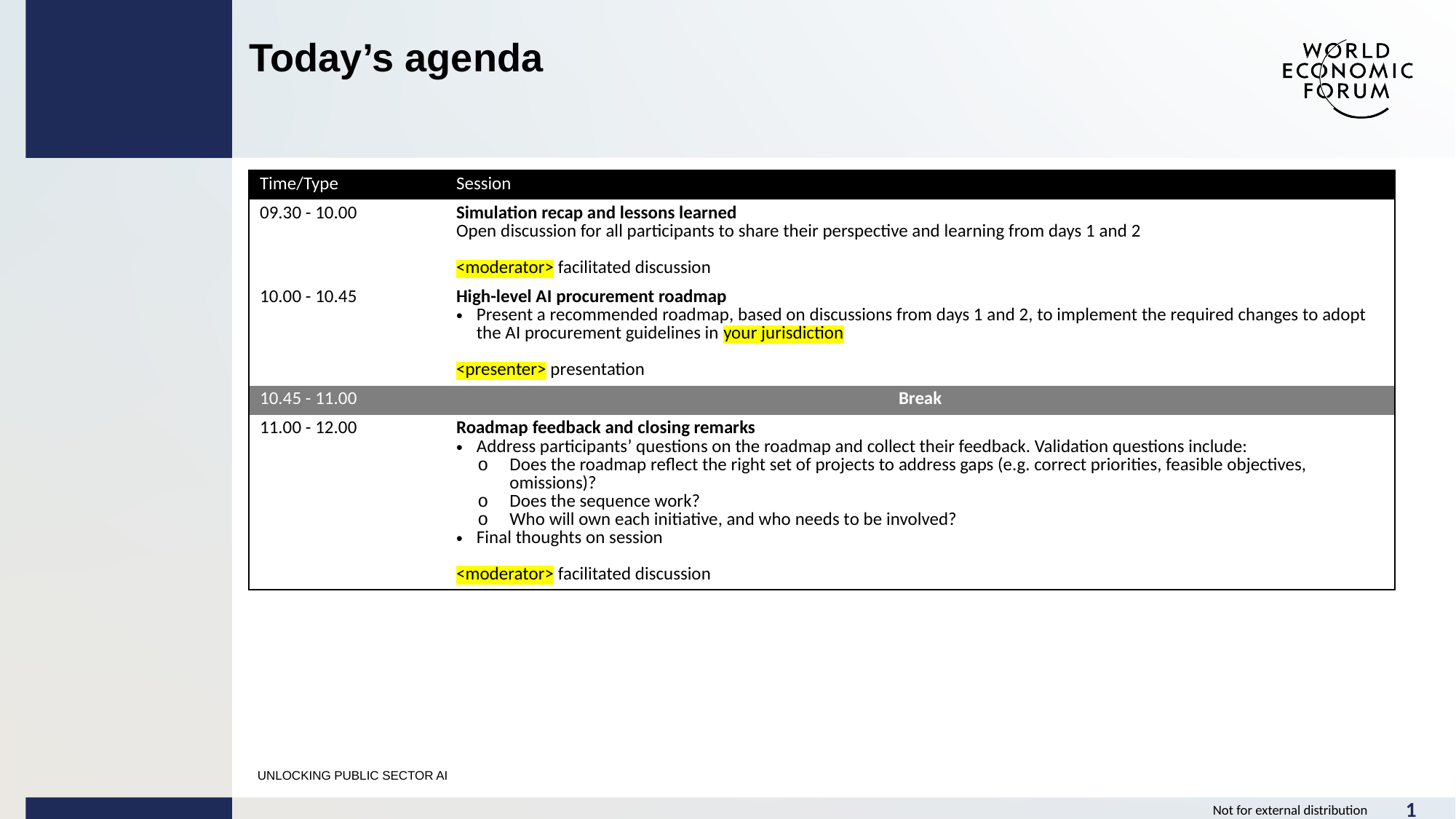

Today’s agenda
| Time/Type | Session |
| --- | --- |
| 09.30 - 10.00 | Simulation recap and lessons learned Open discussion for all participants to share their perspective and learning from days 1 and 2 <moderator> facilitated discussion |
| 10.00 - 10.45 | High-level AI procurement roadmap Present a recommended roadmap, based on discussions from days 1 and 2, to implement the required changes to adopt the AI procurement guidelines in your jurisdiction <presenter> presentation |
| 10.45 - 11.00 | Break |
| 11.00 - 12.00 | Roadmap feedback and closing remarks Address participants’ questions on the roadmap and collect their feedback. Validation questions include: Does the roadmap reflect the right set of projects to address gaps (e.g. correct priorities, feasible objectives, omissions)?  Does the sequence work? Who will own each initiative, and who needs to be involved? Final thoughts on session <moderator> facilitated discussion |
UNLOCKING PUBLIC SECTOR AI
1
Not for external distribution